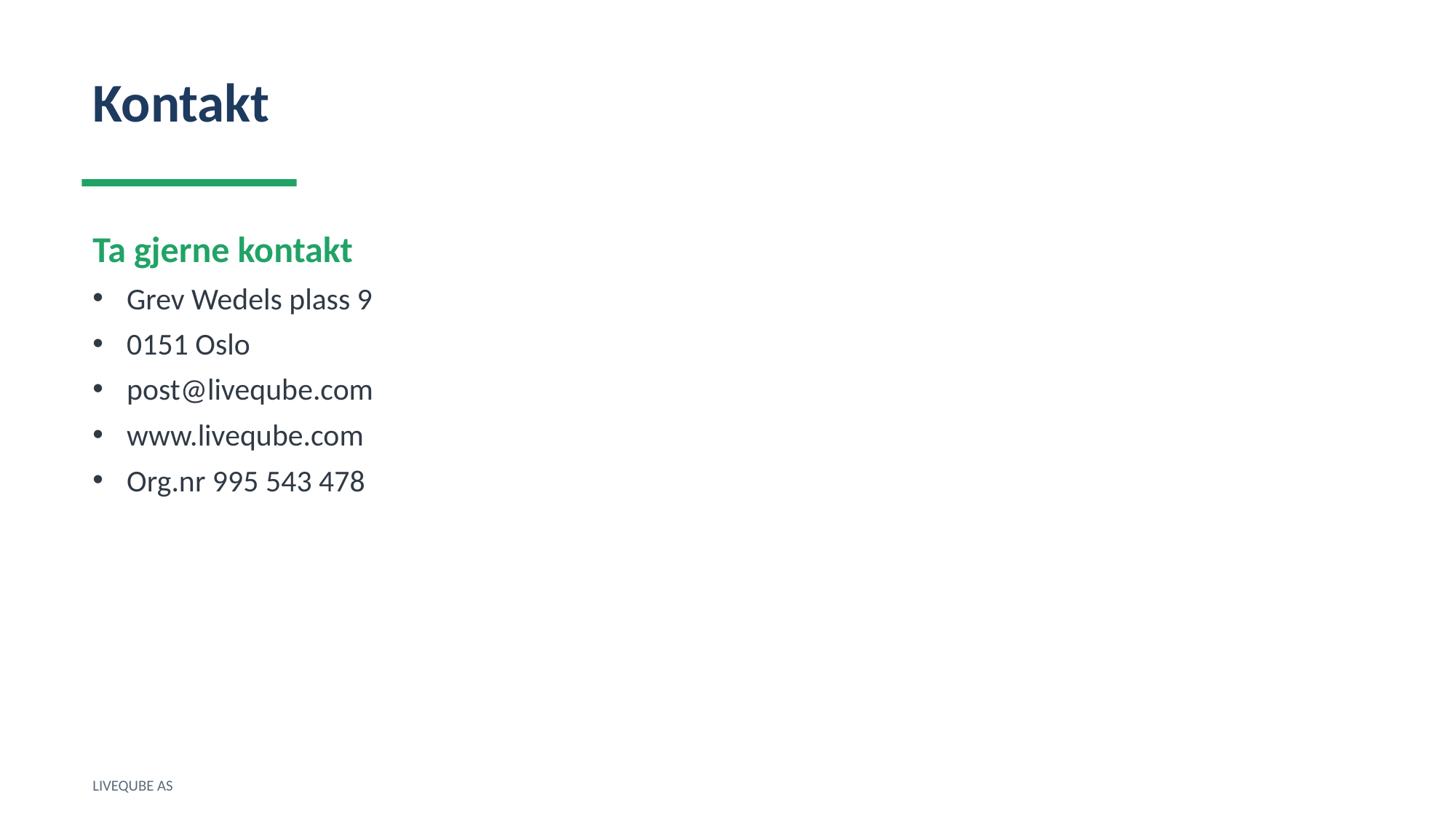

Kontakt

Ta gjerne kontakt
Grev Wedels plass 9
0151 Oslo
post@liveqube.com
www.liveqube.com
Org.nr 995 543 478
LIVEQUBE AS